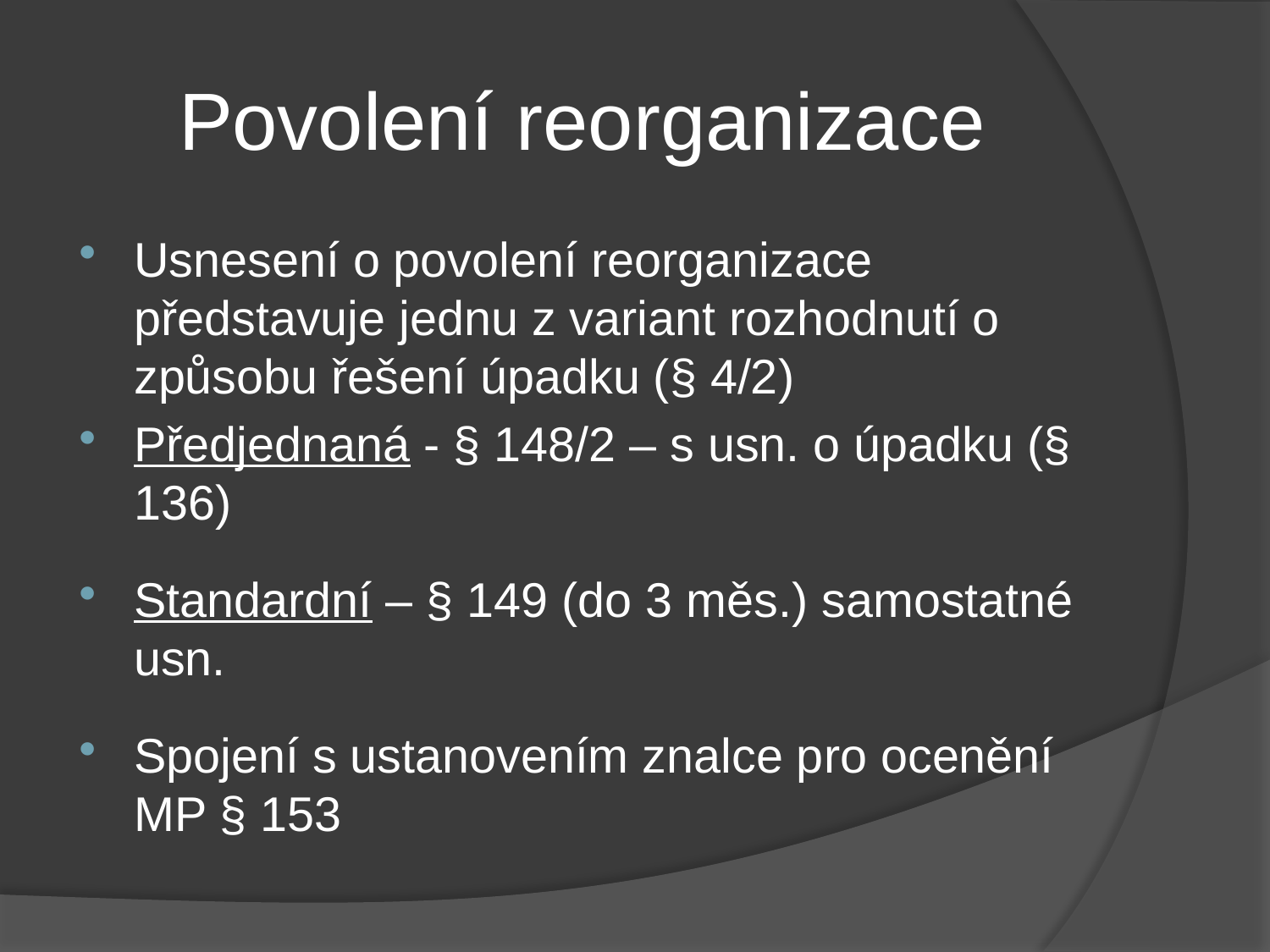

# Povolení reorganizace
Usnesení o povolení reorganizace představuje jednu z variant rozhodnutí o způsobu řešení úpadku (§ 4/2)
Předjednaná - § 148/2 – s usn. o úpadku (§ 136)
Standardní – § 149 (do 3 měs.) samostatné usn.
Spojení s ustanovením znalce pro ocenění MP § 153